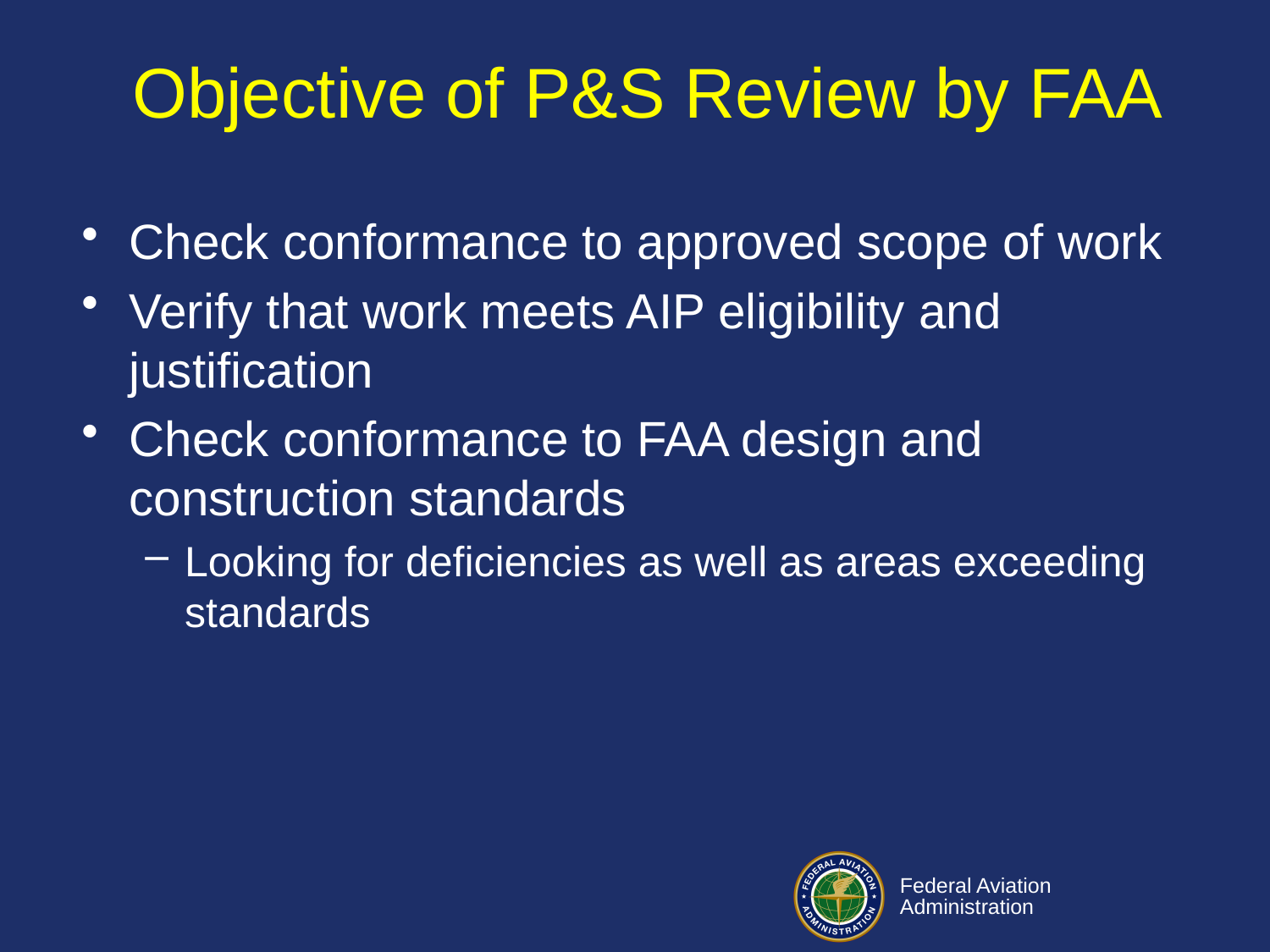

# Objective of P&S Review by FAA
Check conformance to approved scope of work
Verify that work meets AIP eligibility and justification
Check conformance to FAA design and construction standards
Looking for deficiencies as well as areas exceeding standards